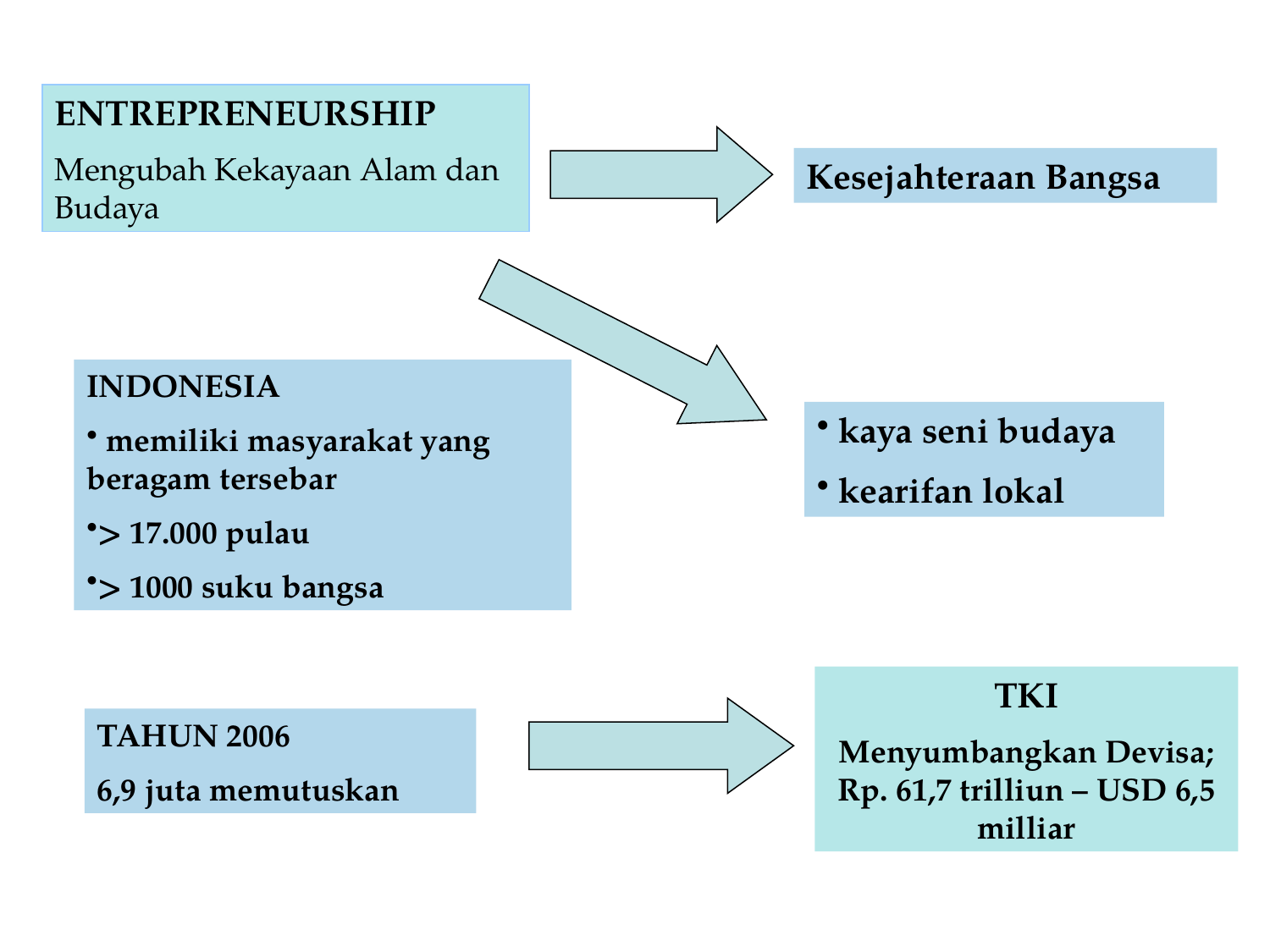

ENTREPRENEURSHIP
Mengubah Kekayaan Alam dan Budaya

Kesejahteraan Bangsa

INDONESIA
 memiliki masyarakat yang beragam tersebar
> 17.000 pulau
> 1000 suku bangsa
 kaya seni budaya
 kearifan lokal
TKI
Menyumbangkan Devisa; Rp. 61,7 trilliun – USD 6,5 milliar

TAHUN 2006
6,9 juta memutuskan